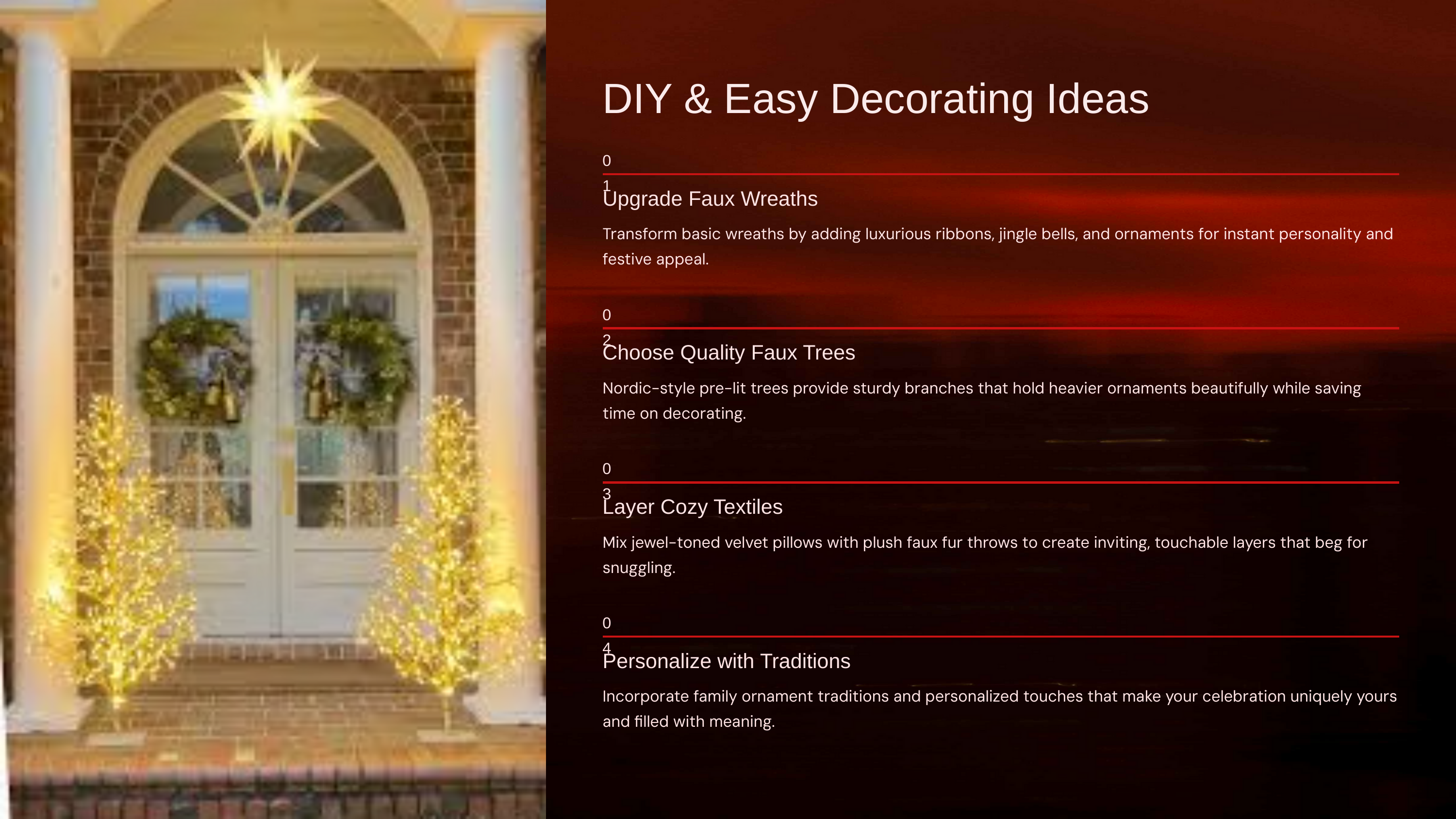

DIY & Easy Decorating Ideas
01

Upgrade Faux Wreaths
Transform basic wreaths by adding luxurious ribbons, jingle bells, and ornaments for instant personality and festive appeal.
02

Choose Quality Faux Trees
Nordic-style pre-lit trees provide sturdy branches that hold heavier ornaments beautifully while saving time on decorating.
03

Layer Cozy Textiles
Mix jewel-toned velvet pillows with plush faux fur throws to create inviting, touchable layers that beg for snuggling.
04

Personalize with Traditions
Incorporate family ornament traditions and personalized touches that make your celebration uniquely yours and filled with meaning.